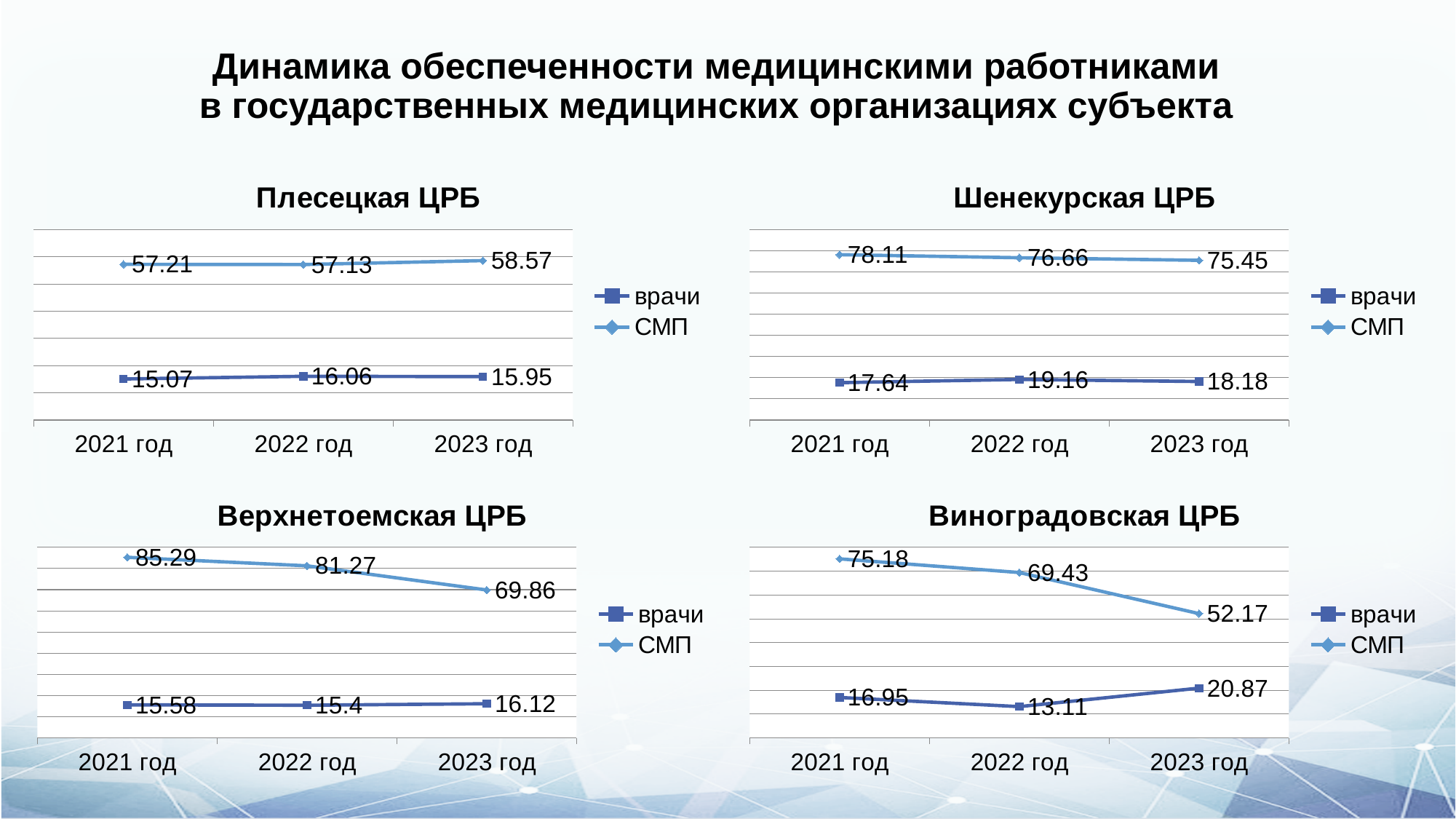

# Динамика обеспеченности медицинскими работниками в государственных медицинских организациях субъекта

### Chart: Плесецкая ЦРБ

| Category | врачи | СМП |
|---|---|---|
| 2021 год | 15.07 | 57.21 |
| 2022 год | 16.06 | 57.13 |
| 2023 год | 15.950000000000003 | 58.57 |

### Chart: Шенекурская ЦРБ

| Category | врачи | СМП |
|---|---|---|
| 2021 год | 17.64 | 78.11 |
| 2022 год | 19.16 | 76.66 |
| 2023 год | 18.18 | 75.45 |

### Chart: Верхнетоемская ЦРБ

| Category | врачи | СМП |
|---|---|---|
| 2021 год | 15.58 | 85.29 |
| 2022 год | 15.4 | 81.27 |
| 2023 год | 16.12 | 69.86 |

### Chart: Виноградовская ЦРБ

| Category | врачи | СМП |
|---|---|---|
| 2021 год | 16.95 | 75.17999999999998 |
| 2022 год | 13.11 | 69.43 |
| 2023 год | 20.87 | 52.17 |